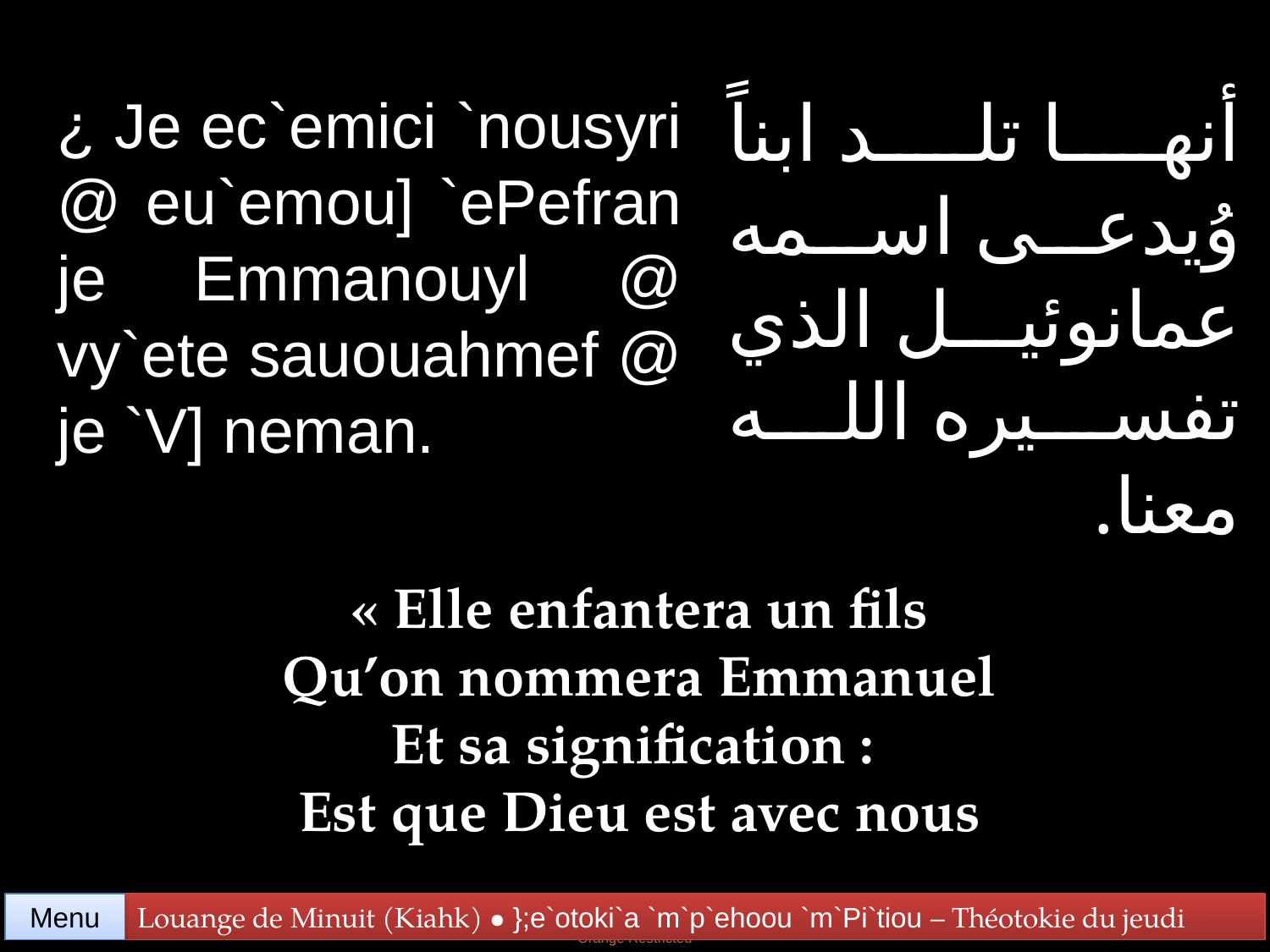

أنها تلد ابناً وُيدعى اسمه عمانوئيل الذي تفسيره الله معنا.
¿ Je ec`emici `nousyri @ eu`emou] `ePefran je Emmanouyl @ vy`ete sauouahmef @ je `V] neman.

« Elle enfantera un fils
Qu’on nommera Emmanuel
Et sa signification :
Est que Dieu est avec nous
Menu
Louange de Minuit (Kiahk) • };e`otoki`a `m`p`ehoou `m`Pi`tiou – Théotokie du jeudi